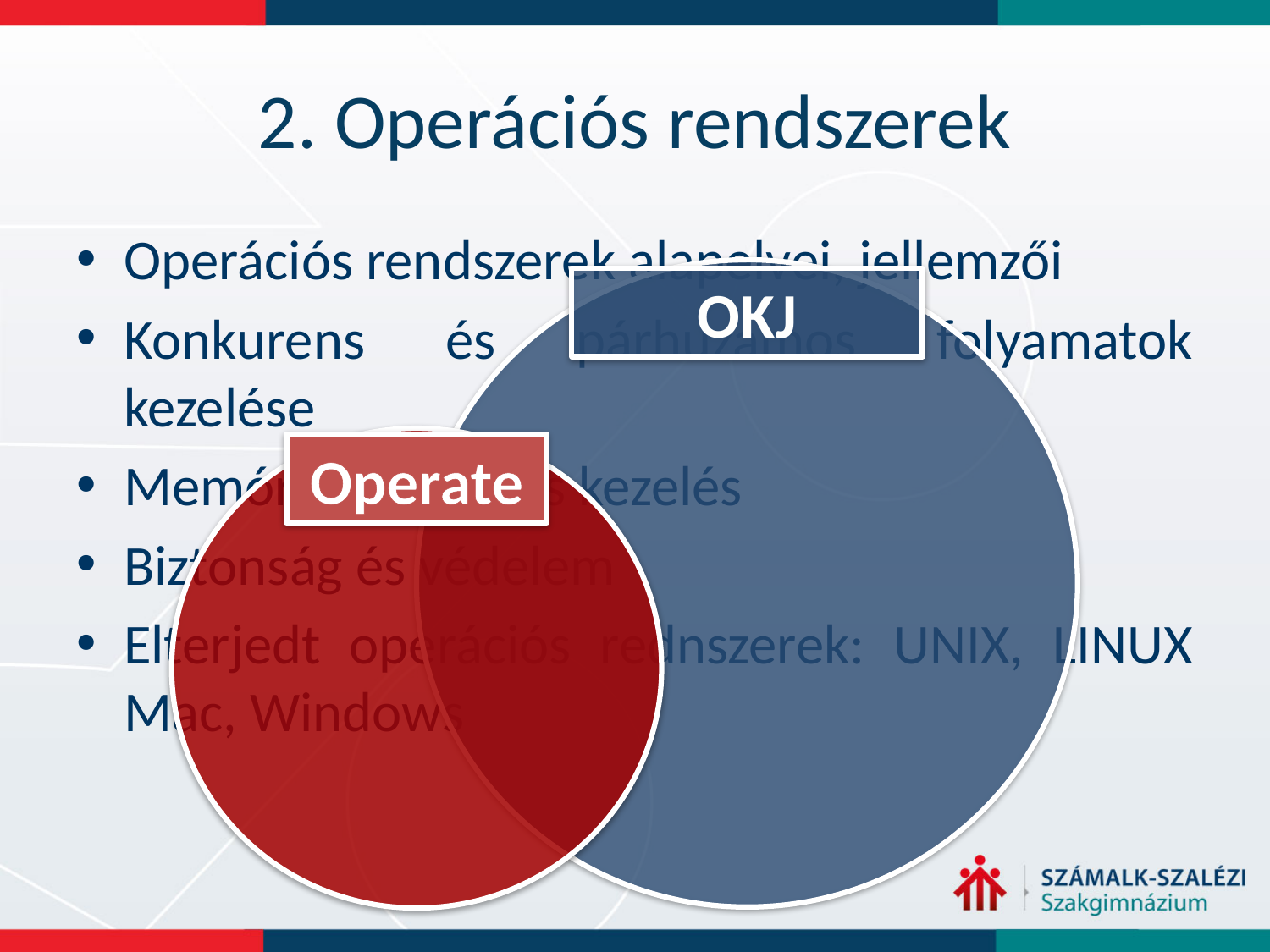

# 2. Operációs rendszerek
Operációs rendszerek alapelvei, jellemzői
Konkurens és párhuzamos folyamatok kezelése
Memória és tárolás kezelés
Biztonság és védelem
Elterjedt operációs rednszerek: UNIX, LINUX Mac, Windows

OKJ

Operate